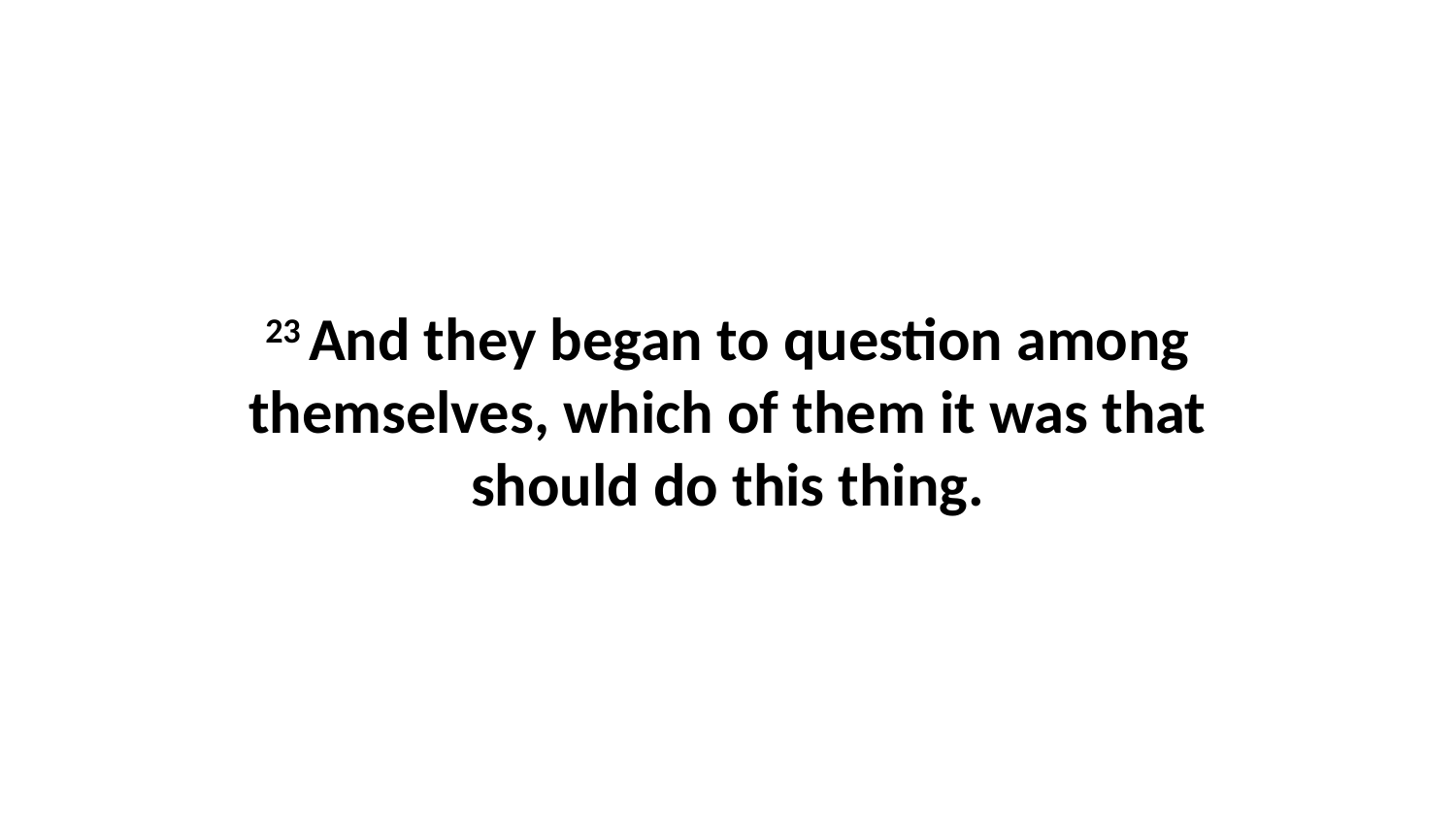

23 And they began to question among themselves, which of them it was that should do this thing.